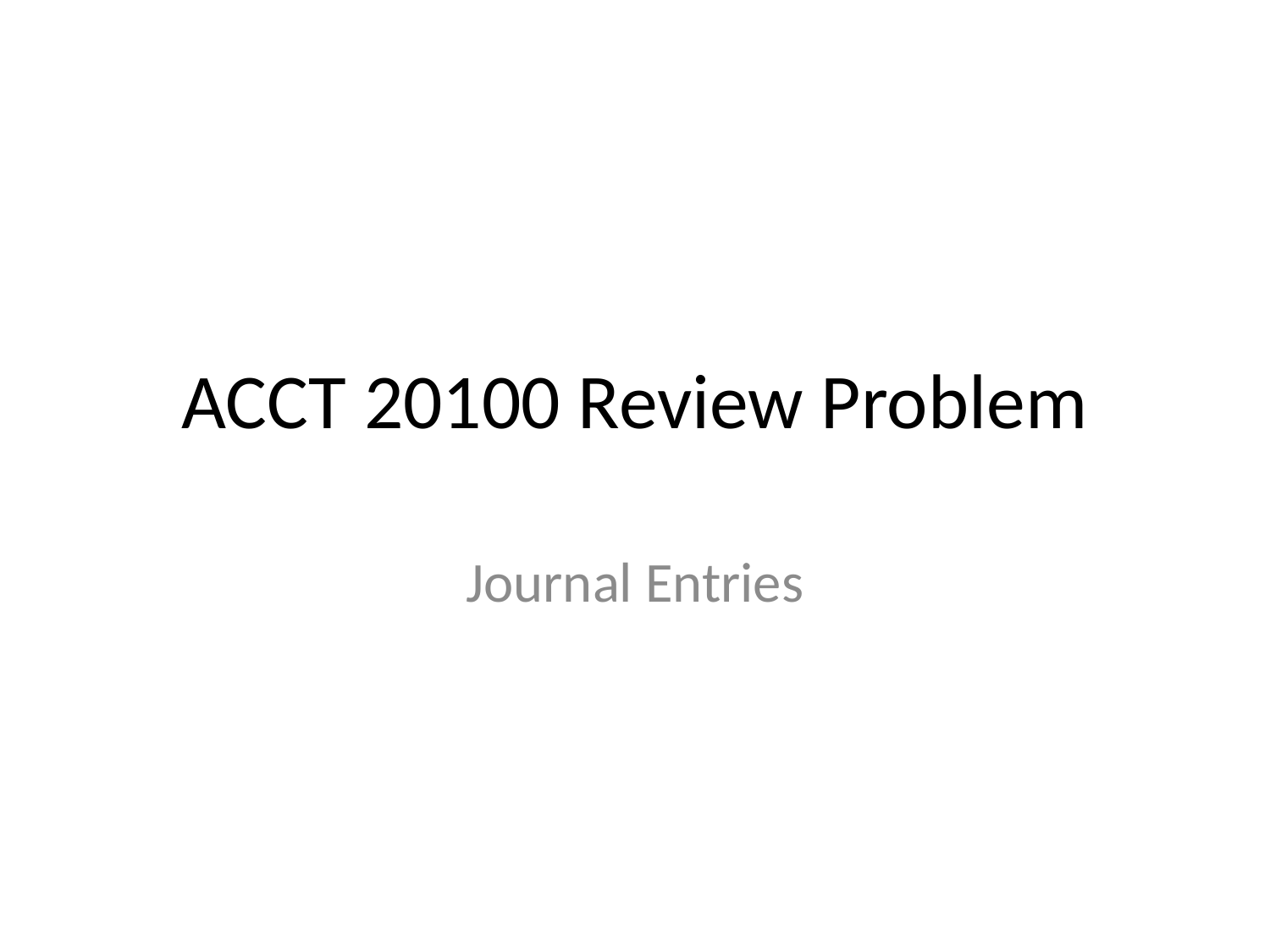

# ACCT 20100 Review Problem
Journal Entries